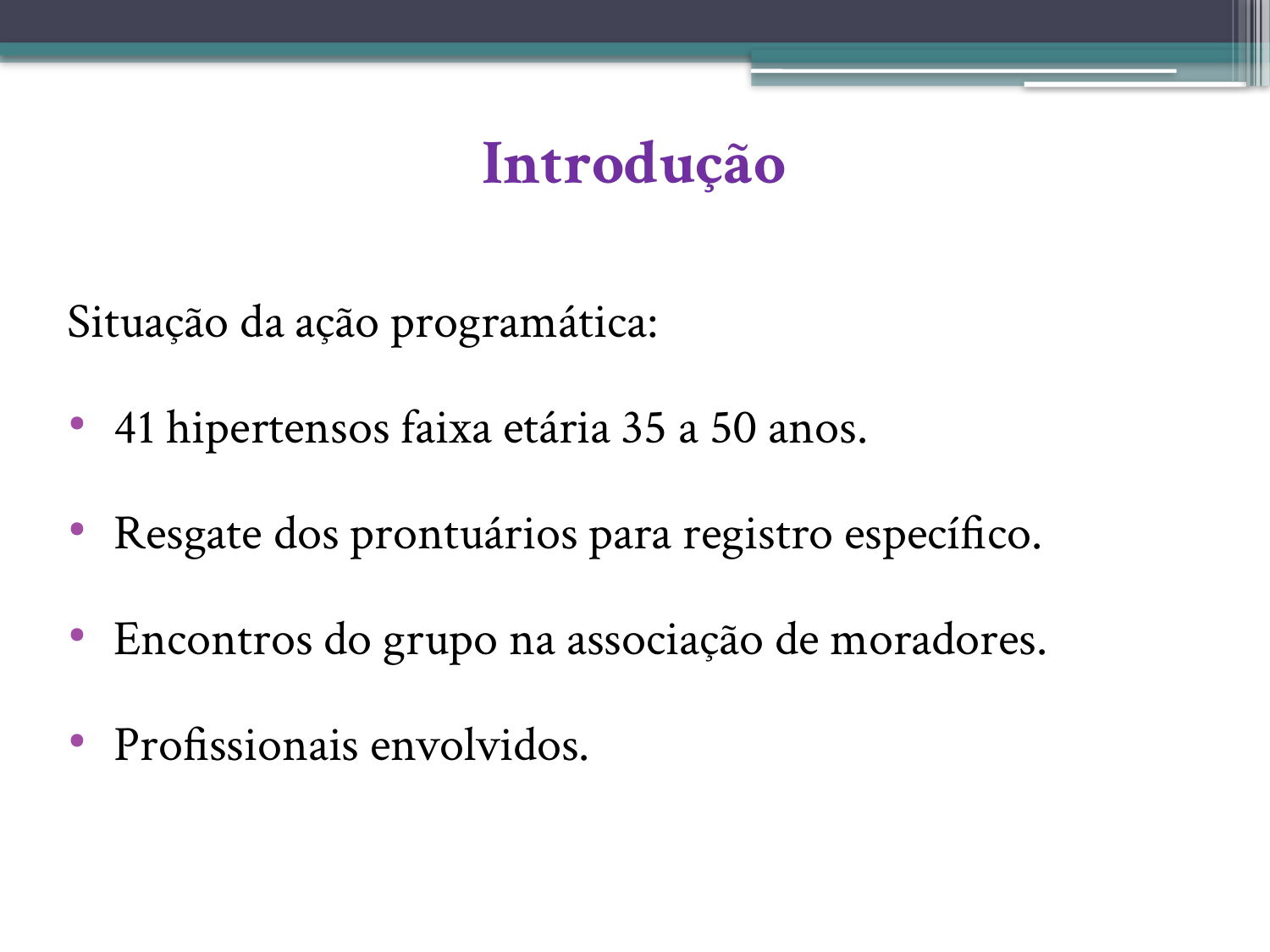

# Introdução

Situação da ação programática:
 41 hipertensos faixa etária 35 a 50 anos.
 Resgate dos prontuários para registro específico.
 Encontros do grupo na associação de moradores.
 Profissionais envolvidos.